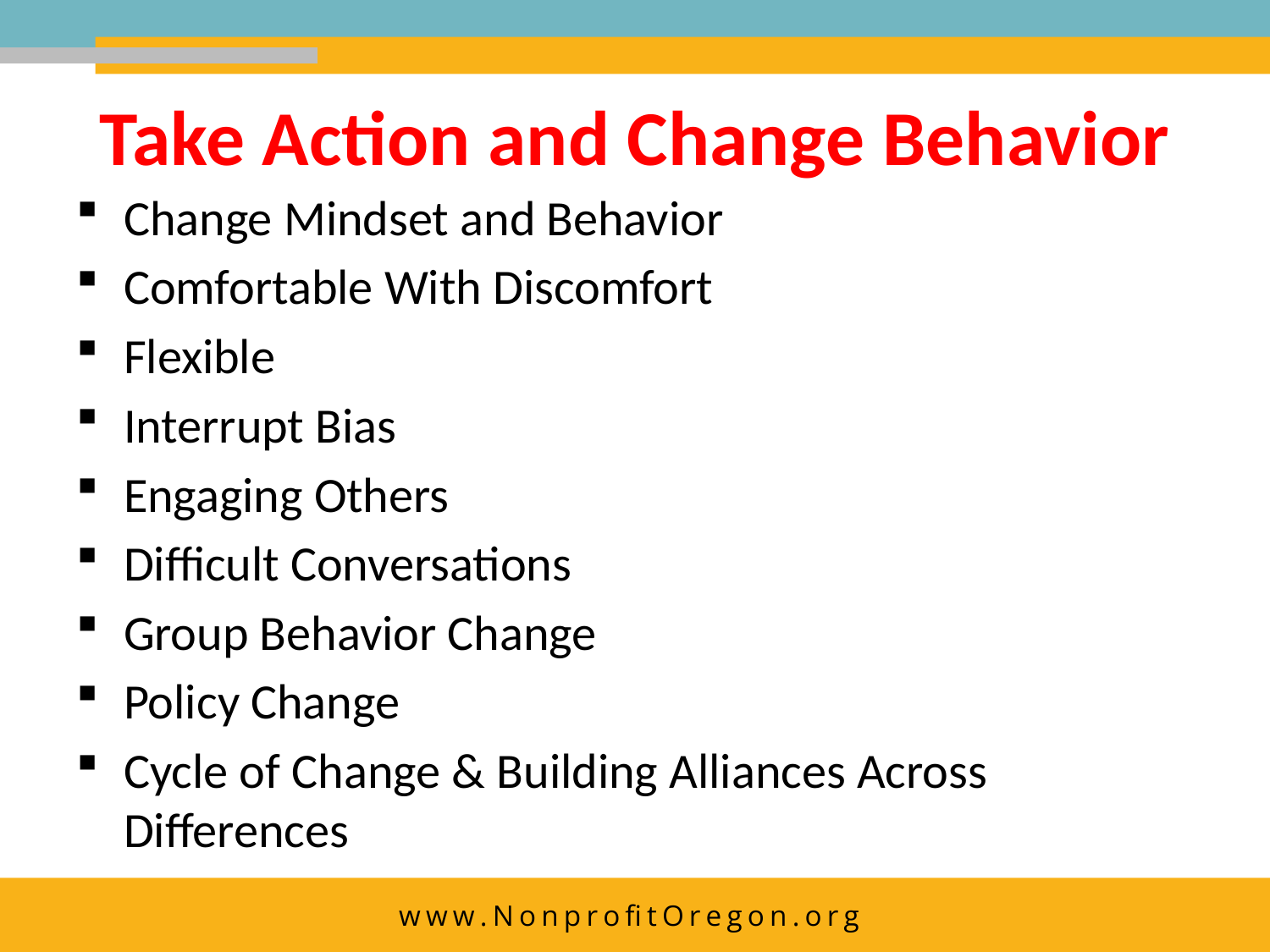

# Take Action and Change Behavior
Change Mindset and Behavior
Comfortable With Discomfort
Flexible
Interrupt Bias
Engaging Others
Difficult Conversations
Group Behavior Change
Policy Change
Cycle of Change & Building Alliances Across Differences